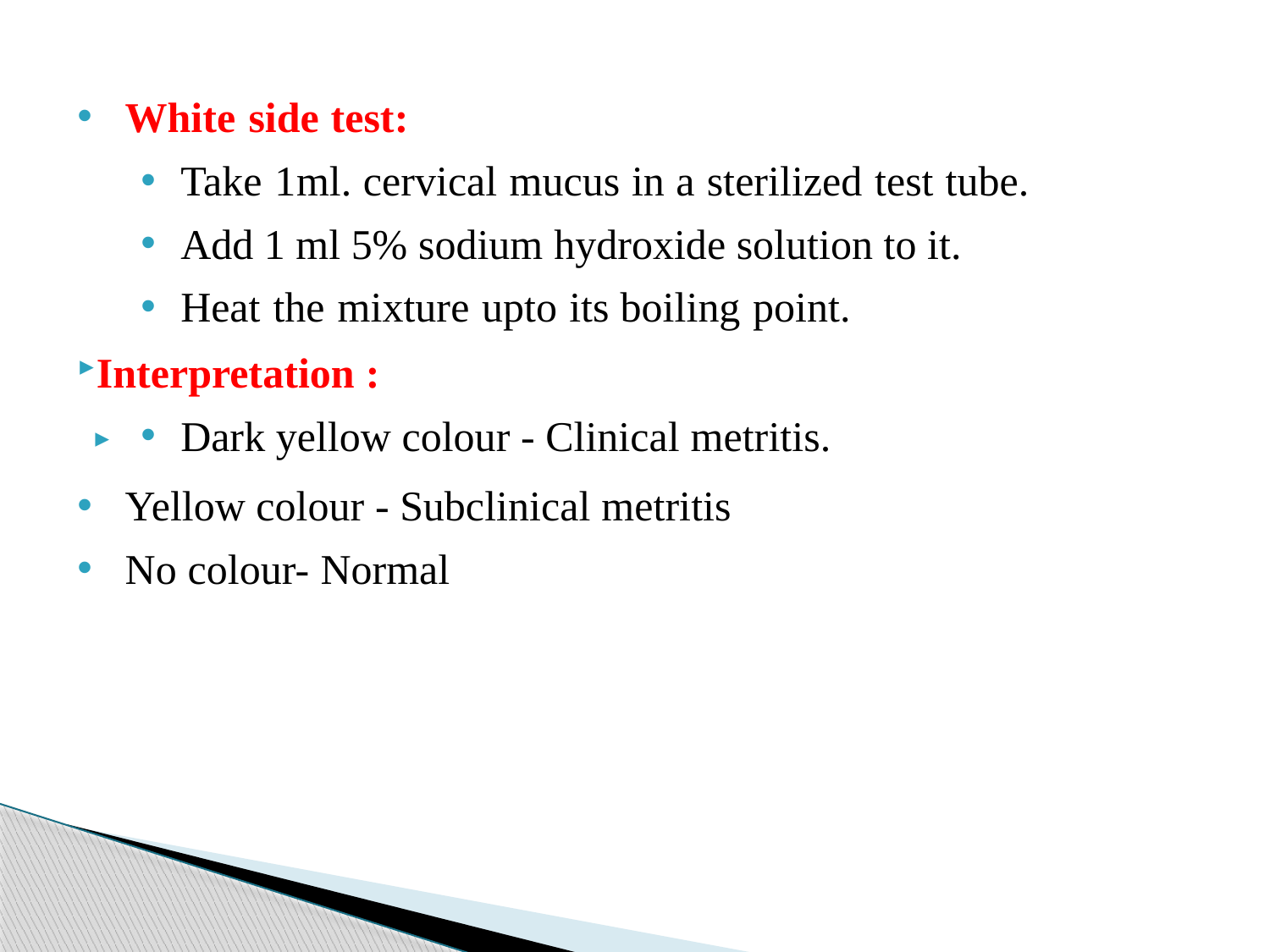

White side test:
Take 1ml. cervical mucus in a sterilized test tube.
Add 1 ml 5% sodium hydroxide solution to it.
Heat the mixture upto its boiling point.
Interpretation :
Dark yellow colour - Clinical metritis.

Yellow colour - Subclinical metritis
No colour- Normal